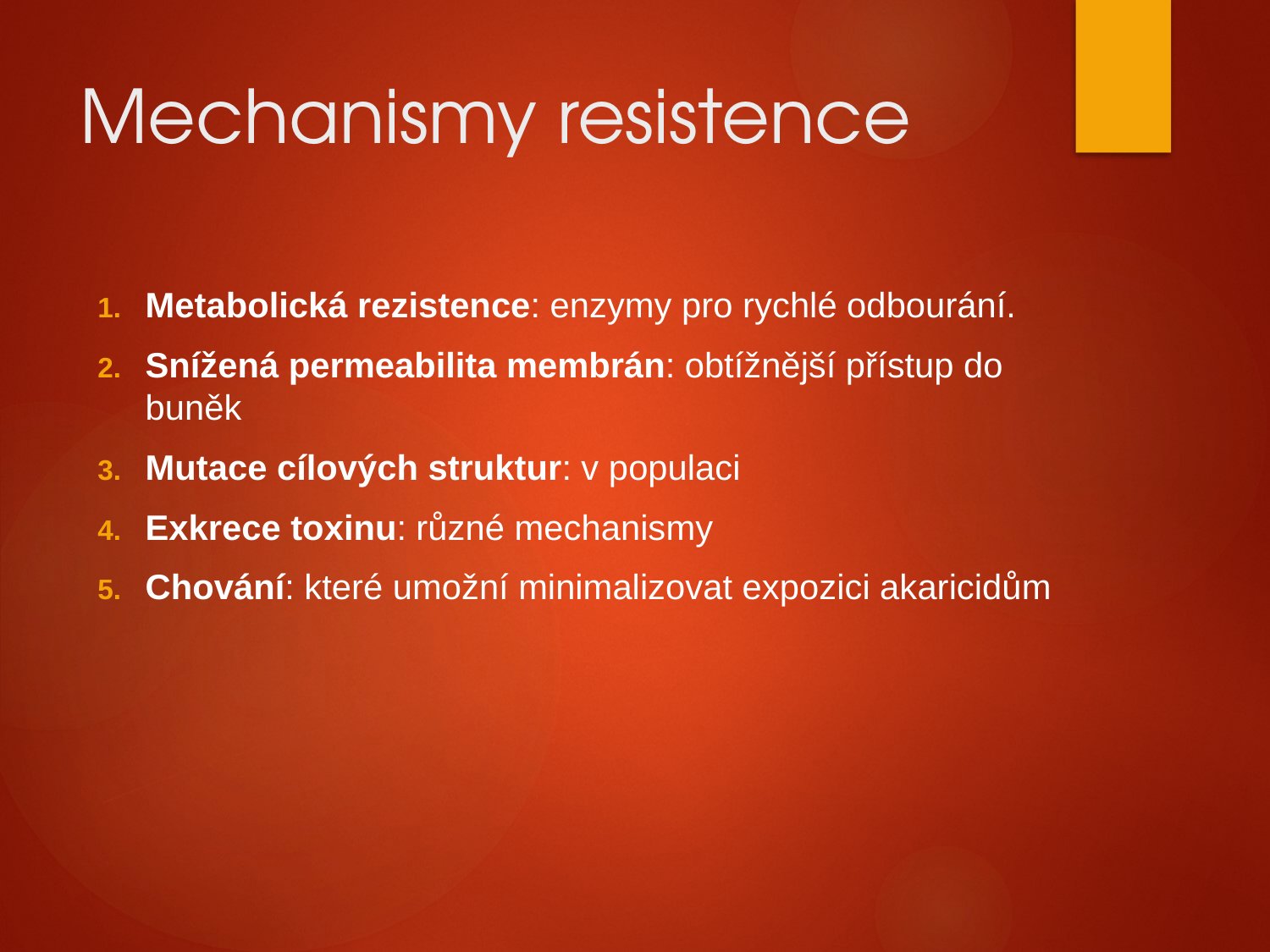

# Mechanismy resistence
Metabolická rezistence: enzymy pro rychlé odbourání.
Snížená permeabilita membrán: obtížnější přístup do buněk
Mutace cílových struktur: v populaci
Exkrece toxinu: různé mechanismy
Chování: které umožní minimalizovat expozici akaricidům